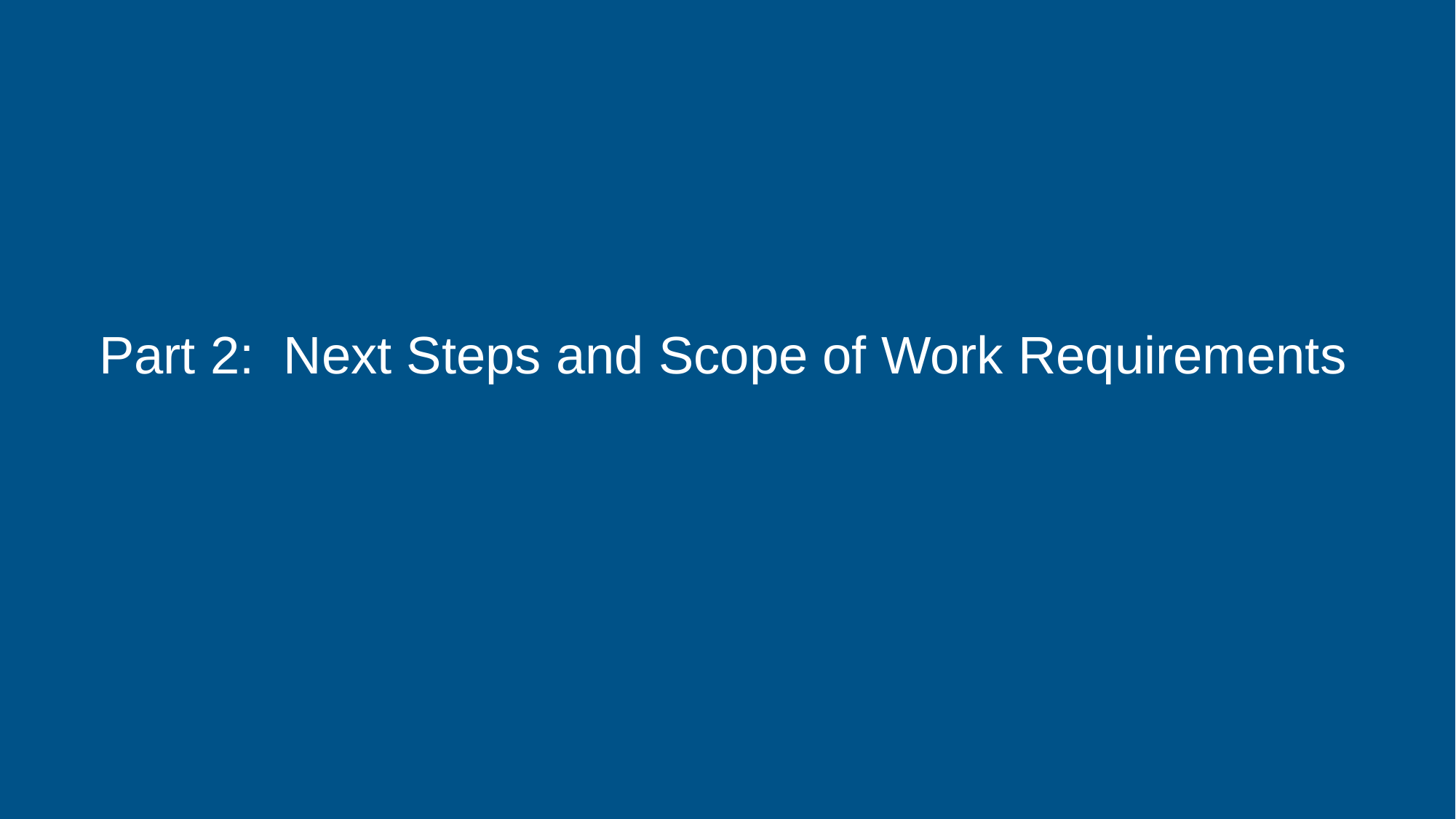

# Part 2:  Next Steps and Scope of Work Requirements